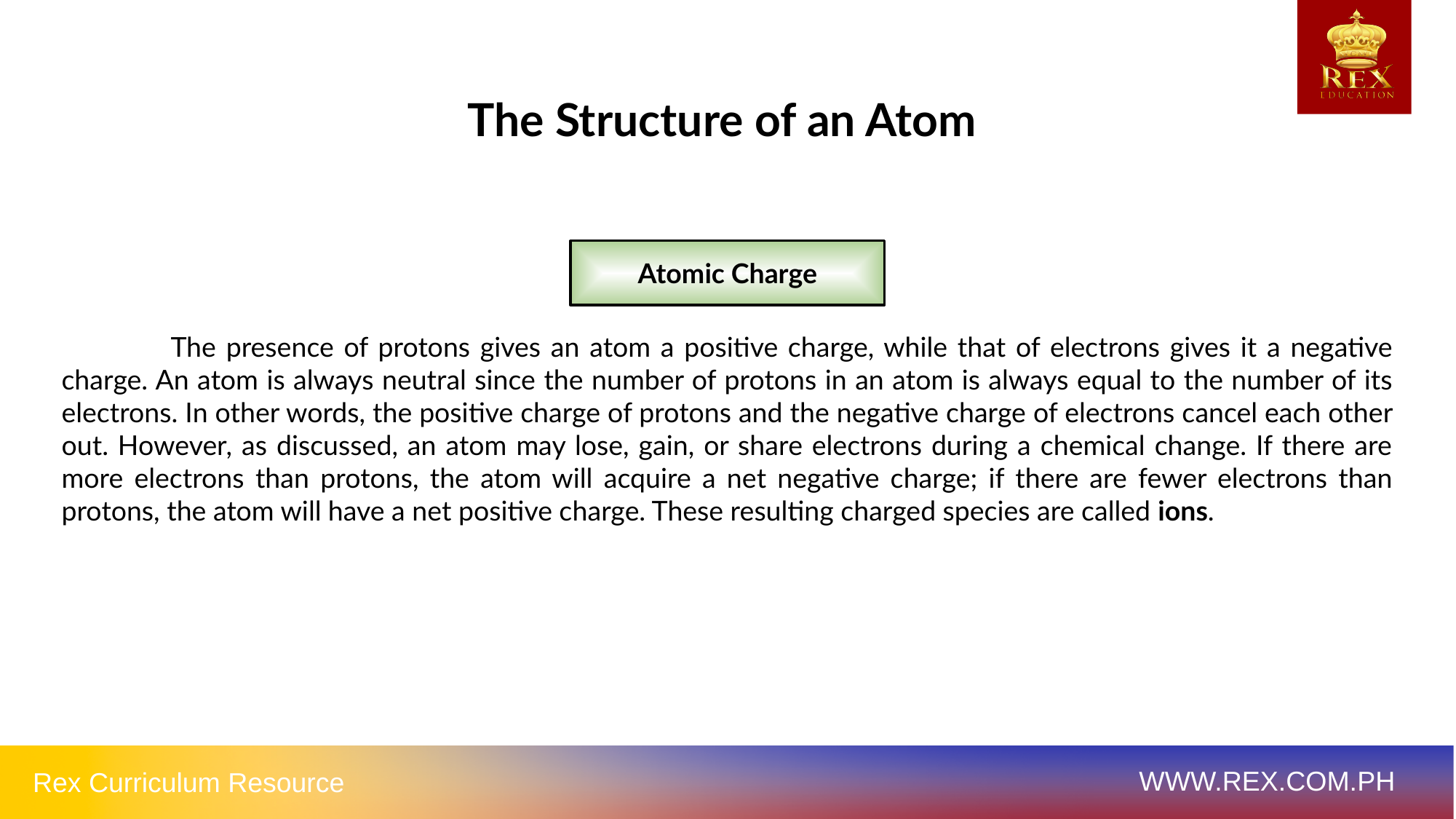

The Structure of an Atom
 Atomic Charge
	The presence of protons gives an atom a positive charge, while that of electrons gives it a negative charge. An atom is always neutral since the number of protons in an atom is always equal to the number of its electrons. In other words, the positive charge of protons and the negative charge of electrons cancel each other out. However, as discussed, an atom may lose, gain, or share electrons during a chemical change. If there are more electrons than protons, the atom will acquire a net negative charge; if there are fewer electrons than protons, the atom will have a net positive charge. These resulting charged species are called ions.